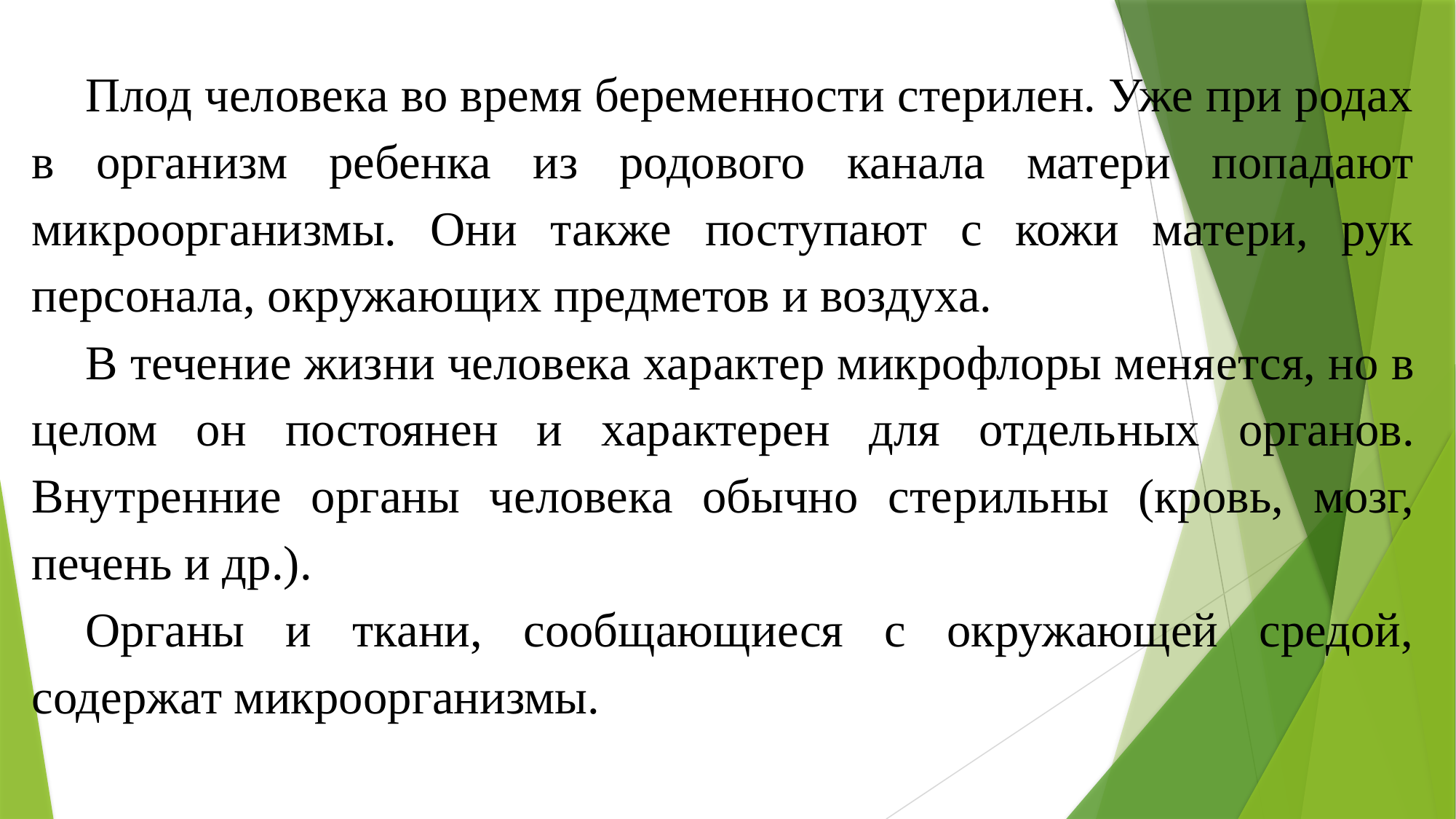

Плод человека во время беременности стерилен. Уже при родах в организм ребенка из родового канала матери попадают микроорганизмы. Они также поступают с кожи матери, рук персонала, окружающих предметов и воздуха.
В течение жизни человека характер микрофлоры меня­ется, но в целом он постоянен и характерен для отдель­ных органов. Внутренние органы человека обычно сте­рильны (кровь, мозг, печень и др.).
Органы и ткани, сообщающиеся с окружающей средой, содержат микроор­ганизмы.